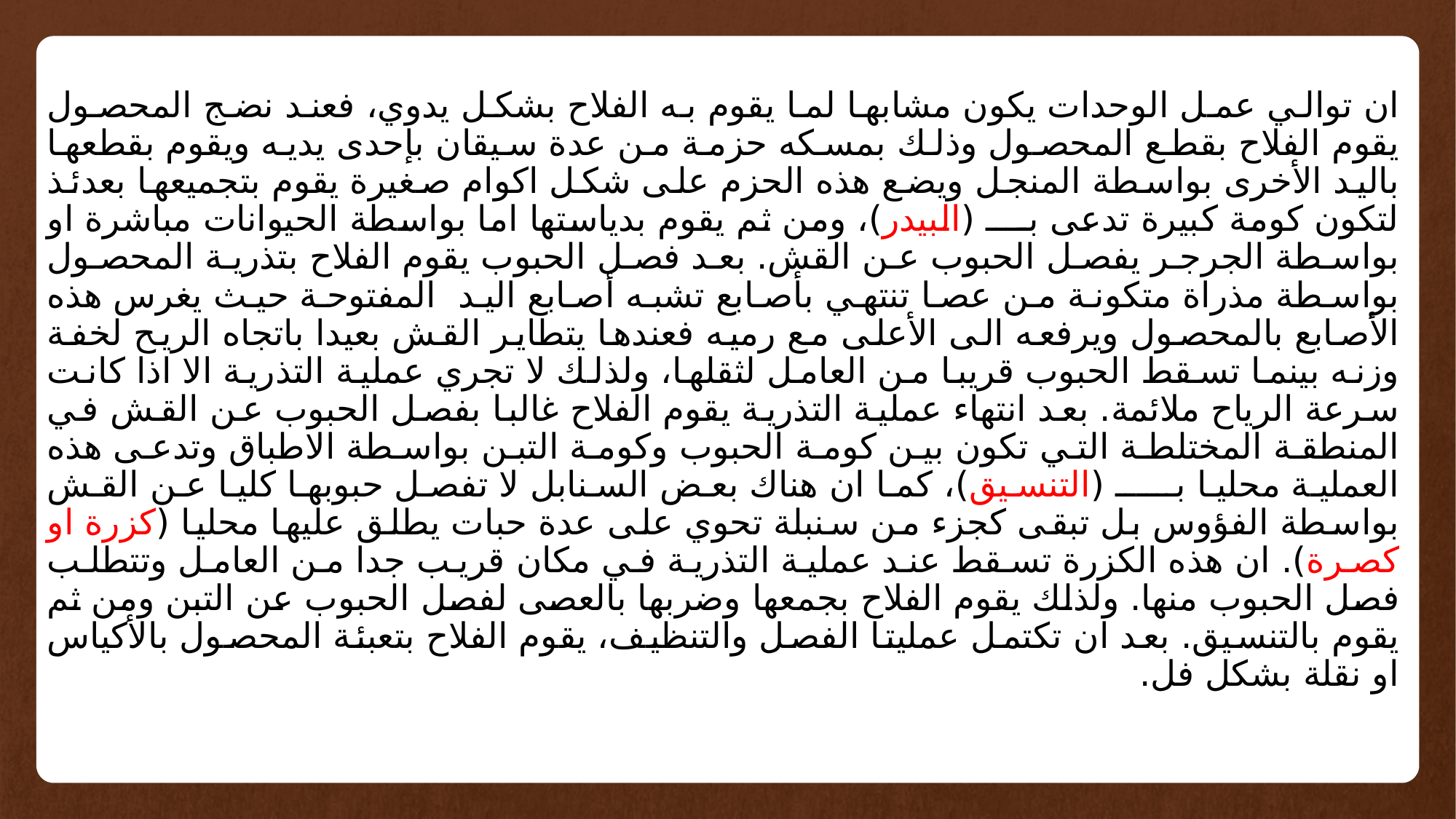

ان توالي عمل الوحدات يكون مشابها لما يقوم به الفلاح بشكل يدوي، فعند نضج المحصول يقوم الفلاح بقطع المحصول وذلك بمسكه حزمة من عدة سيقان بإحدى يديه ويقوم بقطعها باليد الأخرى بواسطة المنجل ويضع هذه الحزم على شكل اكوام صغيرة يقوم بتجميعها بعدئذ لتكون كومة كبيرة تدعى بــــ (البيدر)، ومن ثم يقوم بدياستها اما بواسطة الحيوانات مباشرة او بواسطة الجرجر يفصل الحبوب عن القش. بعد فصل الحبوب يقوم الفلاح بتذرية المحصول بواسطة مذراة متكونة من عصا تنتهي بأصابع تشبه أصابع اليد  المفتوحة حيث يغرس هذه الأصابع بالمحصول ويرفعه الى الأعلى مع رميه فعندها يتطاير القش بعيدا باتجاه الريح لخفة وزنه بينما تسقط الحبوب قريبا من العامل لثقلها، ولذلك لا تجري عملية التذرية الا اذا كانت سرعة الرياح ملائمة. بعد انتهاء عملية التذرية يقوم الفلاح غالبا بفصل الحبوب عن القش في المنطقة المختلطة التي تكون بين كومة الحبوب وكومة التبن بواسطة الاطباق وتدعى هذه العملية محليا بـــــ (التنسيق)، كما ان هناك بعض السنابل لا تفصل حبوبها كليا عن القش بواسطة الفؤوس بل تبقى كجزء من سنبلة تحوي على عدة حبات يطلق عليها محليا (كزرة او كصرة). ان هذه الكزرة تسقط عند عملية التذرية في مكان قريب جدا من العامل وتتطلب فصل الحبوب منها. ولذلك يقوم الفلاح بجمعها وضربها بالعصى لفصل الحبوب عن التبن ومن ثم يقوم بالتنسيق. بعد ان تكتمل عمليتا الفصل والتنظيف، يقوم الفلاح بتعبئة المحصول بالأكياس او نقلة بشكل فل.